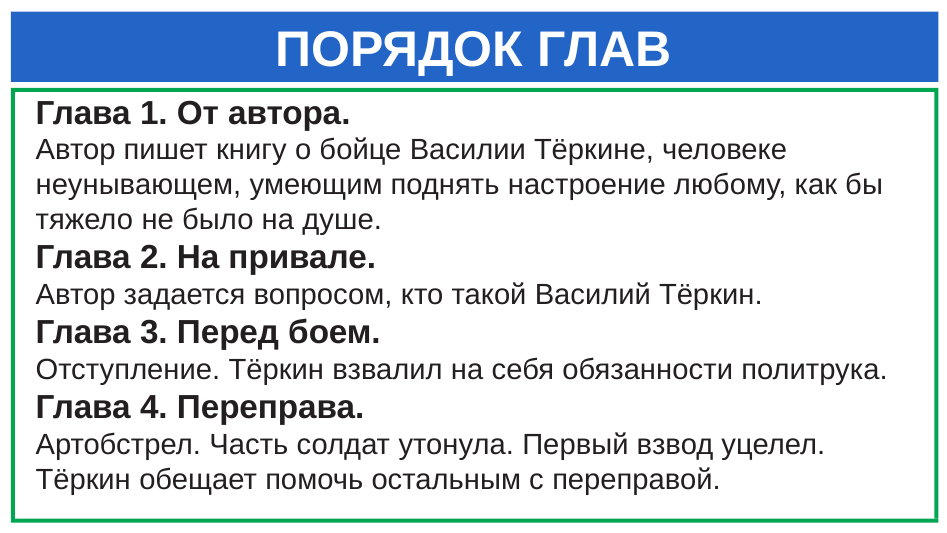

# ПОРЯДОК ГЛАВ
Глава 1. От автора.
Автор пишет книгу о бойце Василии Тёркине, человеке неунывающем, умеющим поднять настроение любому, как бы тяжело не было на душе.
Глава 2. На привале.
Автор задается вопросом, кто такой Василий Тёркин.
Глава 3. Перед боем.
Отступление. Тёркин взвалил на себя обязанности политрука.
Глава 4. Переправа.
Артобстрел. Часть солдат утонула. Первый взвод уцелел. Тёркин обещает помочь остальным с переправой.